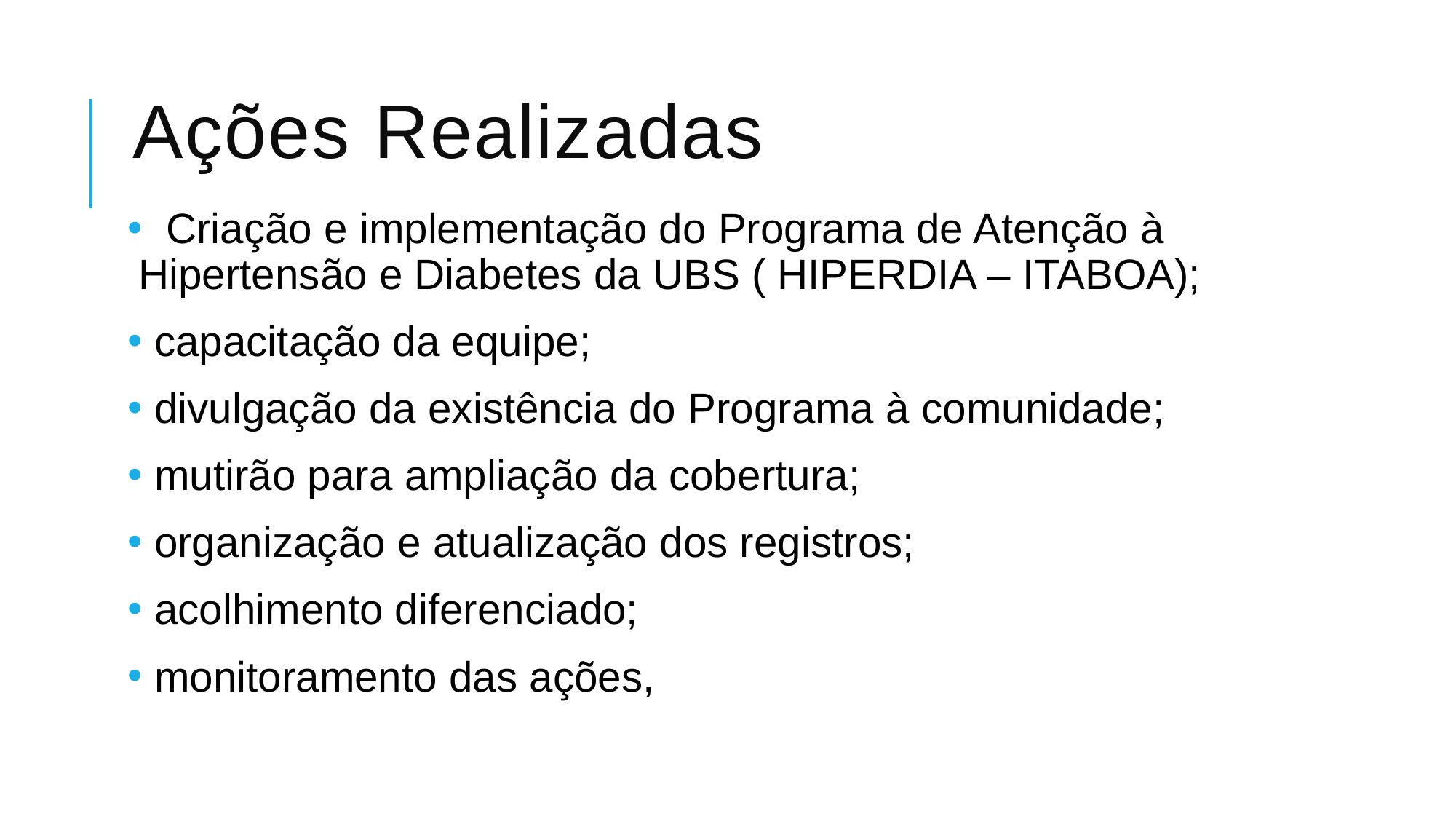

# Ações realizadas
  Criação e implementação do Programa de Atenção à Hipertensão e Diabetes da UBS ( HIPERDIA – ITABOA);
 capacitação da equipe;
 divulgação da existência do Programa à comunidade;
 mutirão para ampliação da cobertura;
 organização e atualização dos registros;
 acolhimento diferenciado;
 monitoramento das ações,